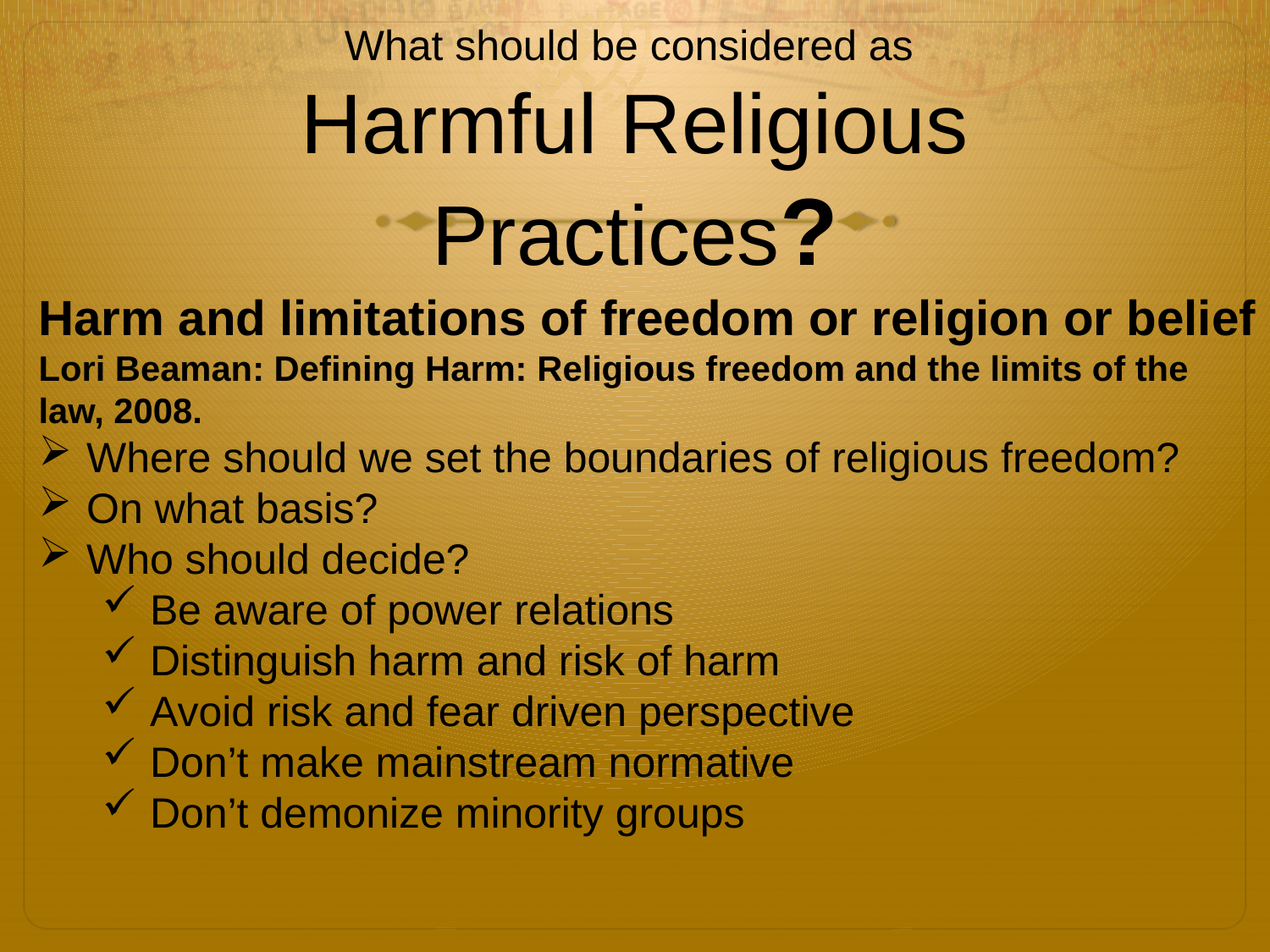

# What should be considered as Harmful Religious Practices?
|  |  |
| --- | --- |
Harm and limitations of freedom or religion or belief
Lori Beaman: Defining Harm: Religious freedom and the limits of the law, 2008.
Where should we set the boundaries of religious freedom?
On what basis?
Who should decide?
Be aware of power relations
Distinguish harm and risk of harm
Avoid risk and fear driven perspective
Don’t make mainstream normative
Don’t demonize minority groups

|  |
| --- |